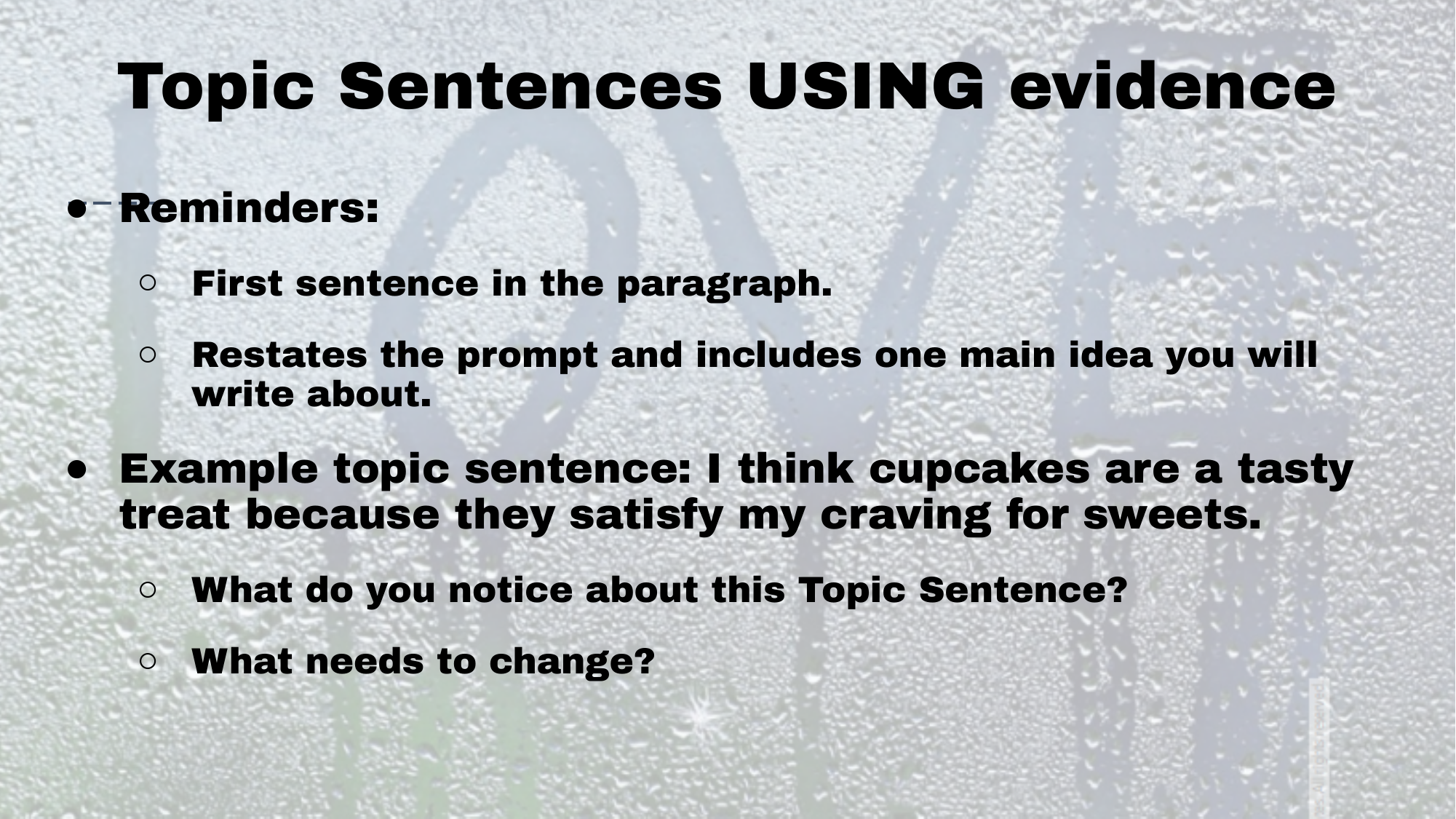

# Topic Sentences USING evidence
Reminders:
First sentence in the paragraph.
Restates the prompt and includes one main idea you will write about.
Example topic sentence: I think cupcakes are a tasty treat because they satisfy my craving for sweets.
What do you notice about this Topic Sentence?
What needs to change?